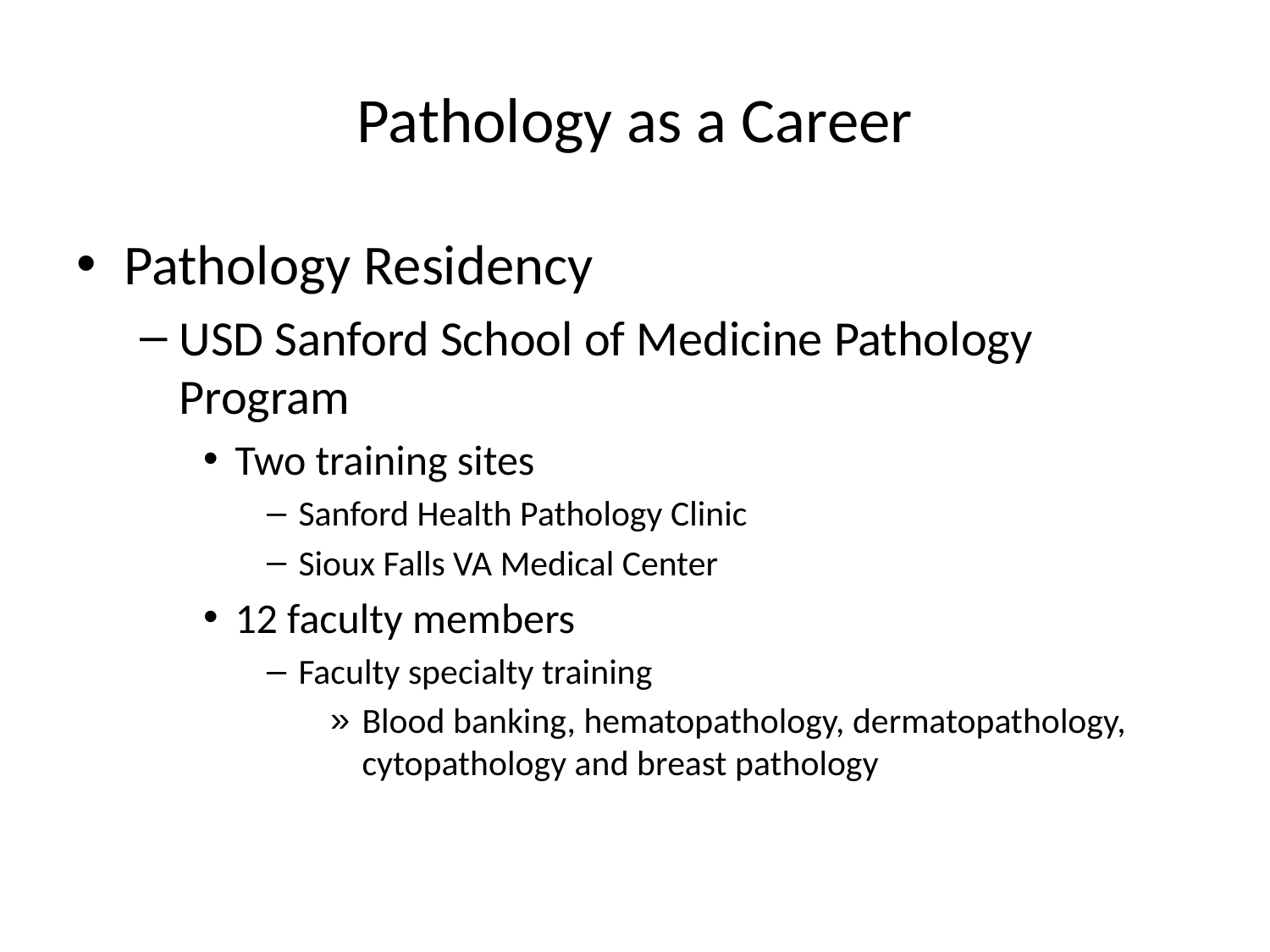

# Pathology as a Career
Pathology Residency
USD Sanford School of Medicine Pathology Program
Two training sites
Sanford Health Pathology Clinic
Sioux Falls VA Medical Center
12 faculty members
Faculty specialty training
Blood banking, hematopathology, dermatopathology, cytopathology and breast pathology